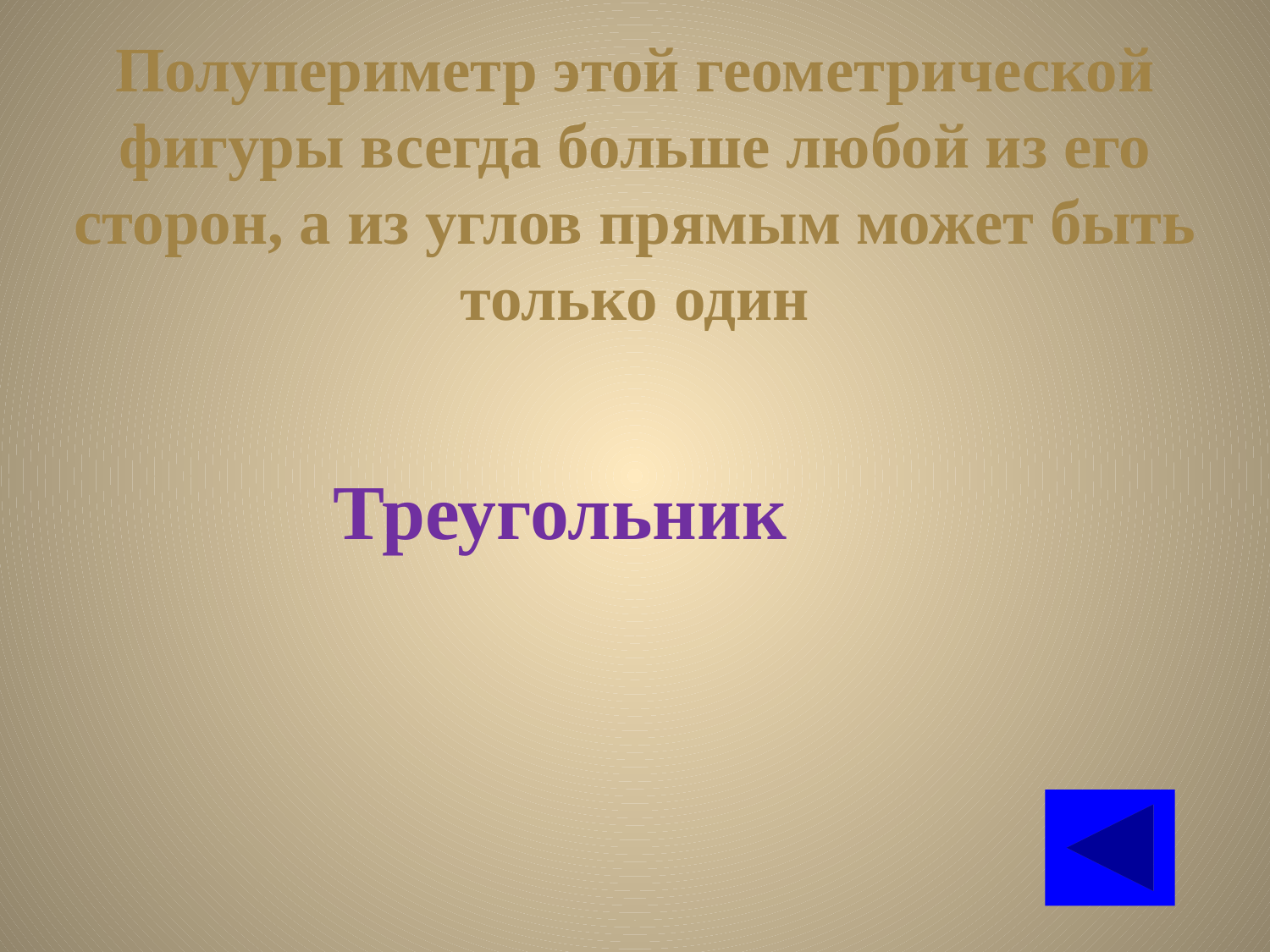

# Полупериметр этой геометрической фигуры всегда больше любой из его сторон, а из углов прямым может быть только один
Треугольник